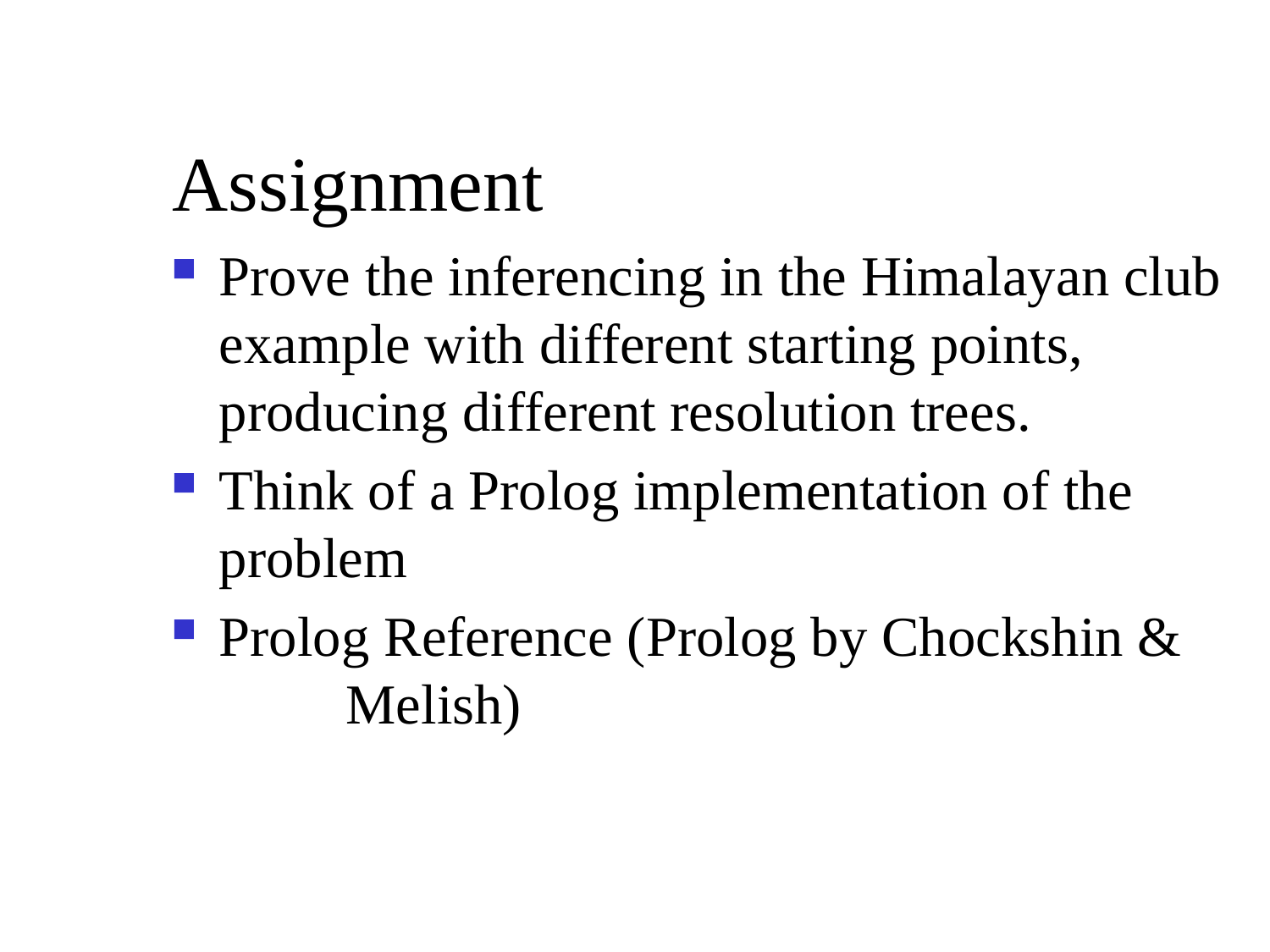

# Assignment
Prove the inferencing in the Himalayan club example with different starting points, producing different resolution trees.
Think of a Prolog implementation of the problem
Prolog Reference (Prolog by Chockshin & 	Melish)